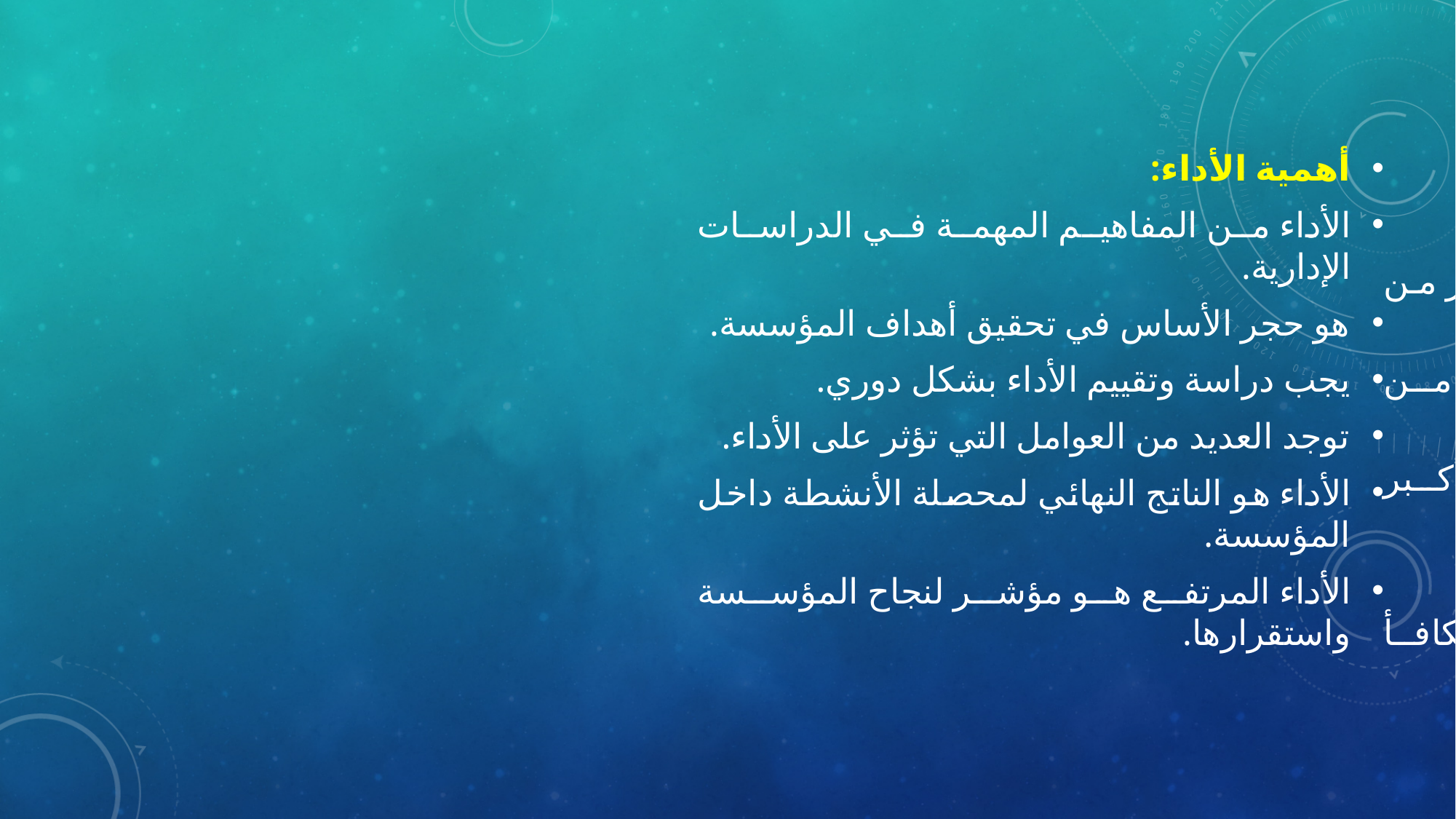

#
أهمية الأداء:
الأداء من المفاهيم المهمة في الدراسات الإدارية.
هو حجر الأساس في تحقيق أهداف المؤسسة.
يجب دراسة وتقييم الأداء بشكل دوري.
توجد العديد من العوامل التي تؤثر على الأداء.
الأداء هو الناتج النهائي لمحصلة الأنشطة داخل المؤسسة.
الأداء المرتفع هو مؤشر لنجاح المؤسسة واستقرارها.

تهتم إدارة المؤسسة بمستوى الأداء أكثر من العاملين.
الأداء هو انعكاس لقدرات ودوافع كل من المرؤوسين والرؤساء.
الأداء الجيد هو نتاج بذل الفرد لمجهود أكبر باستخدام مهاراته وقدراته.
الأداء هو من أهم محاور العمل المهني.
الأداء المتميز في بيئة عمل عادلة يُكافأ بالترقية.